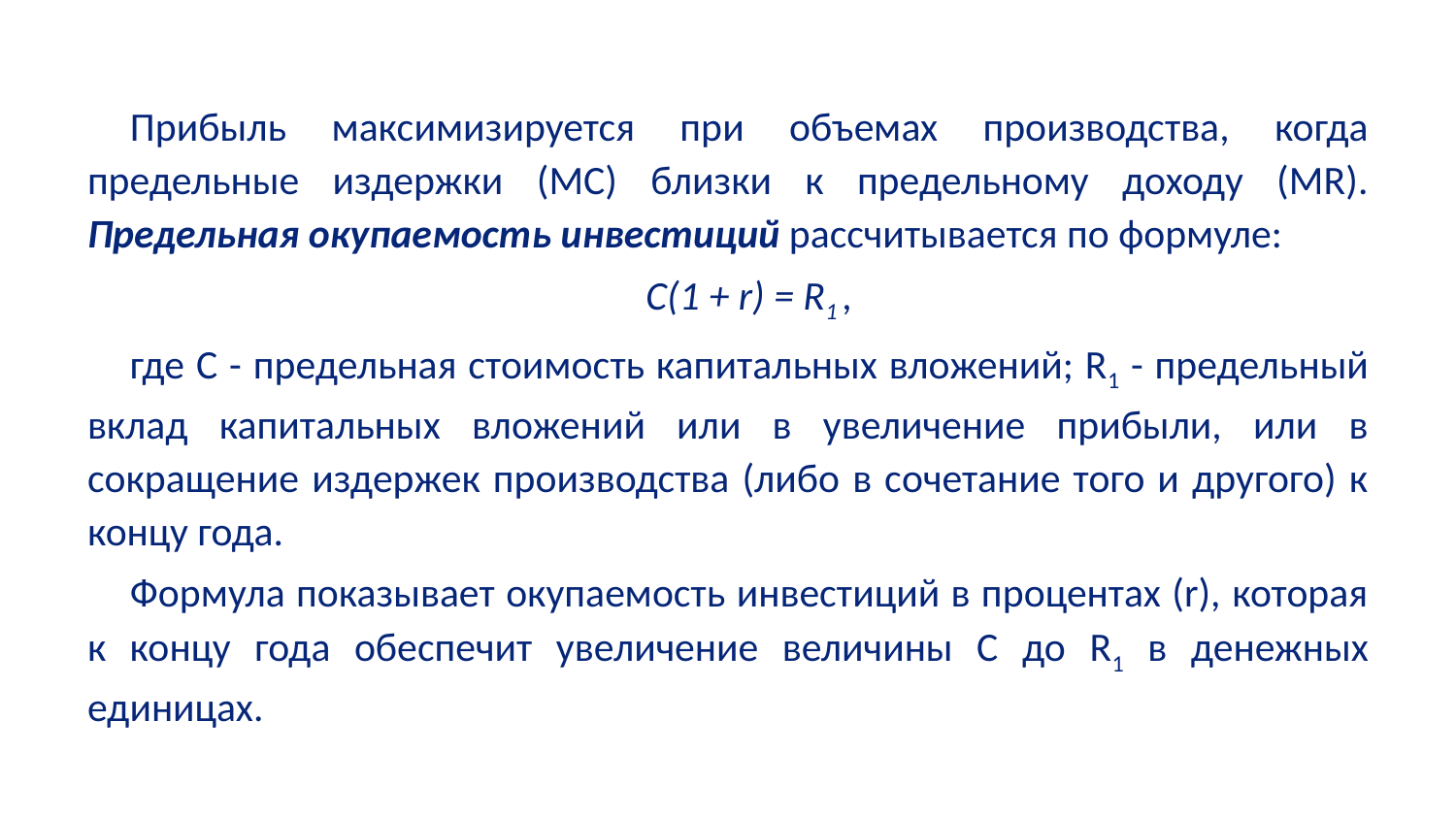

Прибыль максимизируется при объемах производства, когда предельные издержки (МС) близки к предельному доходу (MR).
Предельная окупаемость инвестиций рассчитывается по формуле:
C(1 + r) = R1 ,
где С - предельная стоимость капитальных вложений; R1 - предельный вклад капитальных вложений или в увеличение прибыли, или в сокращение издержек производства (либо в сочетание того и другого) к концу года.
Формула показывает окупаемость инвестиций в процентах (r), которая к концу года обеспечит увеличение величины С до R1 в денежных единицах.